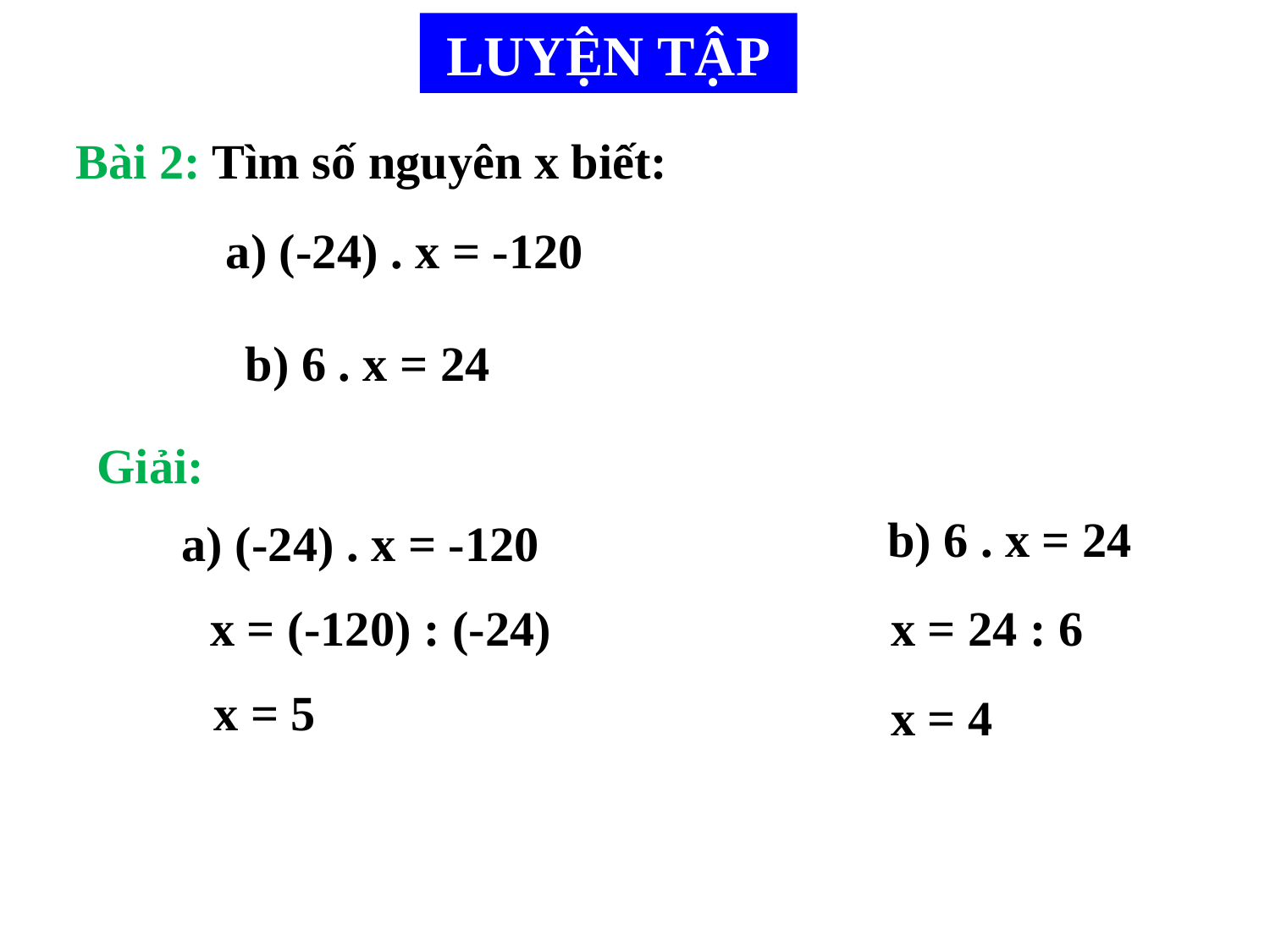

LUYỆN TẬP
Bài 2: Tìm số nguyên x biết:
a) (-24) . x = -120
b) 6 . x = 24
Giải:
b) 6 . x = 24
a) (-24) . x = -120
 x = (-120) : (-24)
x = 24 : 6
x = 5
x = 4